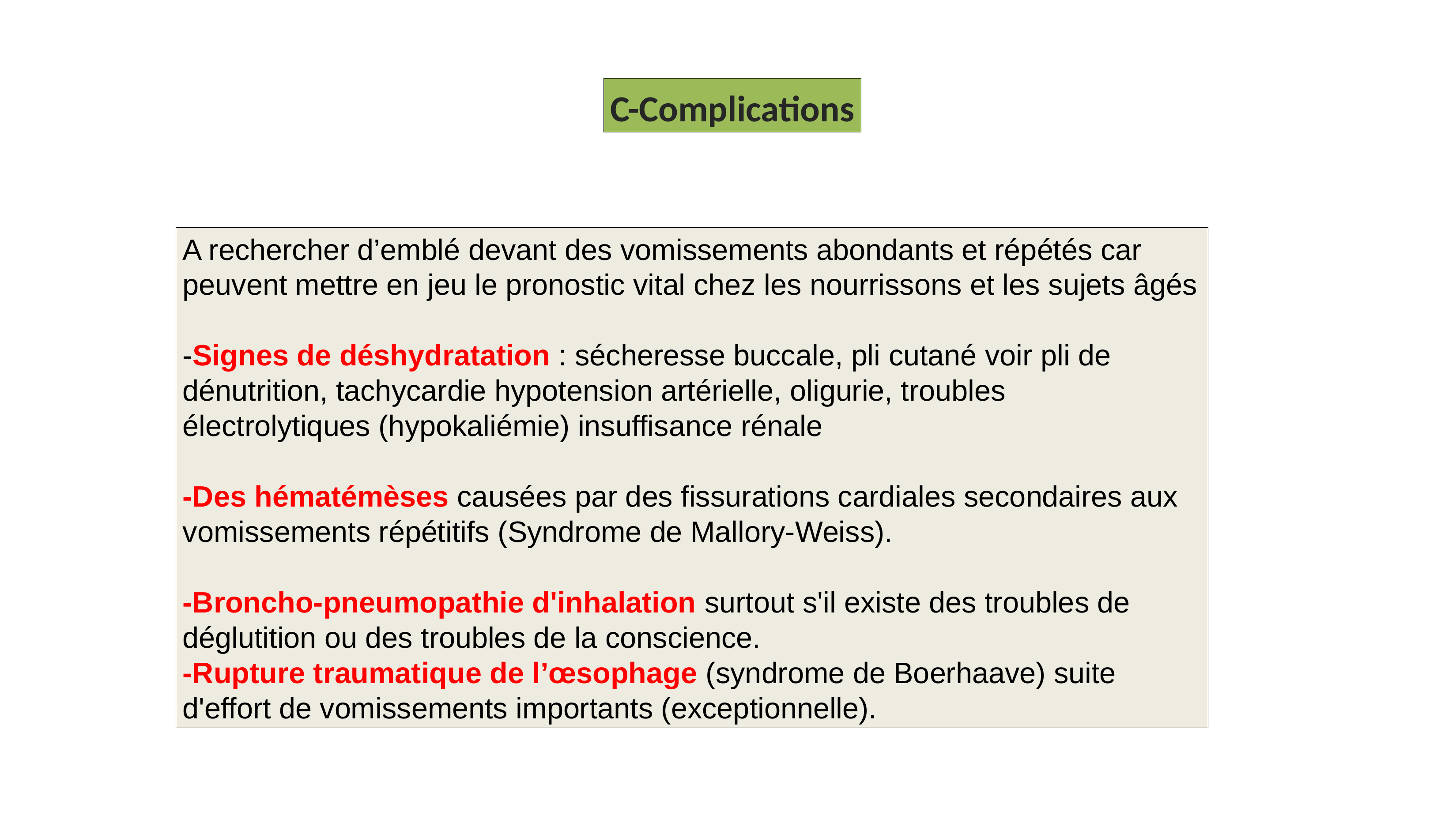

C-Complications
A rechercher d’emblé devant des vomissements abondants et répétés car peuvent mettre en jeu le pronostic vital chez les nourrissons et les sujets âgés
-Signes de déshydratation : sécheresse buccale, pli cutané voir pli de dénutrition, tachycardie hypotension artérielle, oligurie, troubles électrolytiques (hypokaliémie) insuffisance rénale

-Des hématémèses causées par des fissurations cardiales secondaires aux vomissements répétitifs (Syndrome de Mallory-Weiss).

-Broncho-pneumopathie d'inhalation surtout s'il existe des troubles de déglutition ou des troubles de la conscience.
-Rupture traumatique de l’œsophage (syndrome de Boerhaave) suite d'effort de vomissements importants (exceptionnelle).